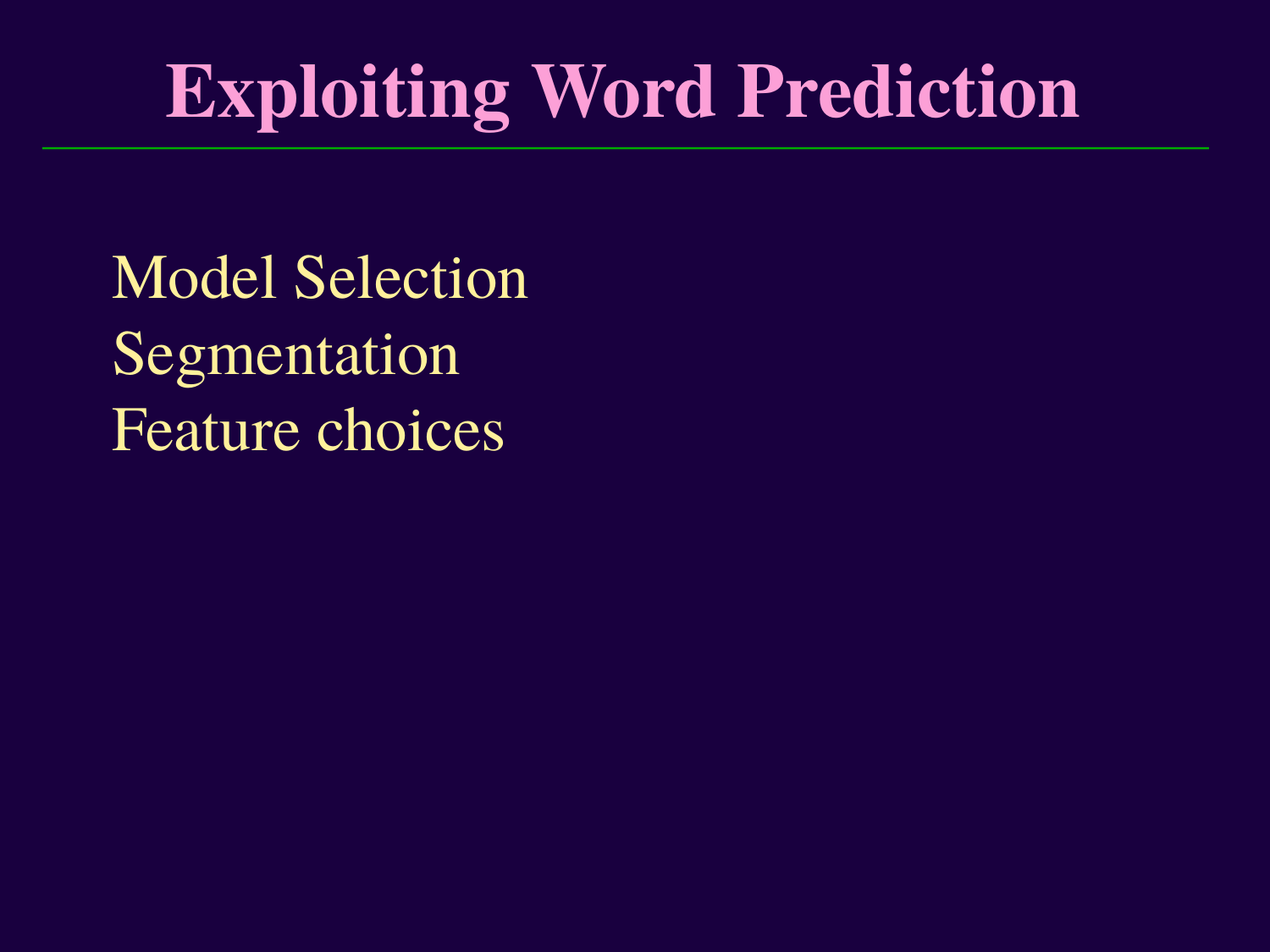

Exploiting Word Prediction

Model Selection
Segmentation
Feature choices